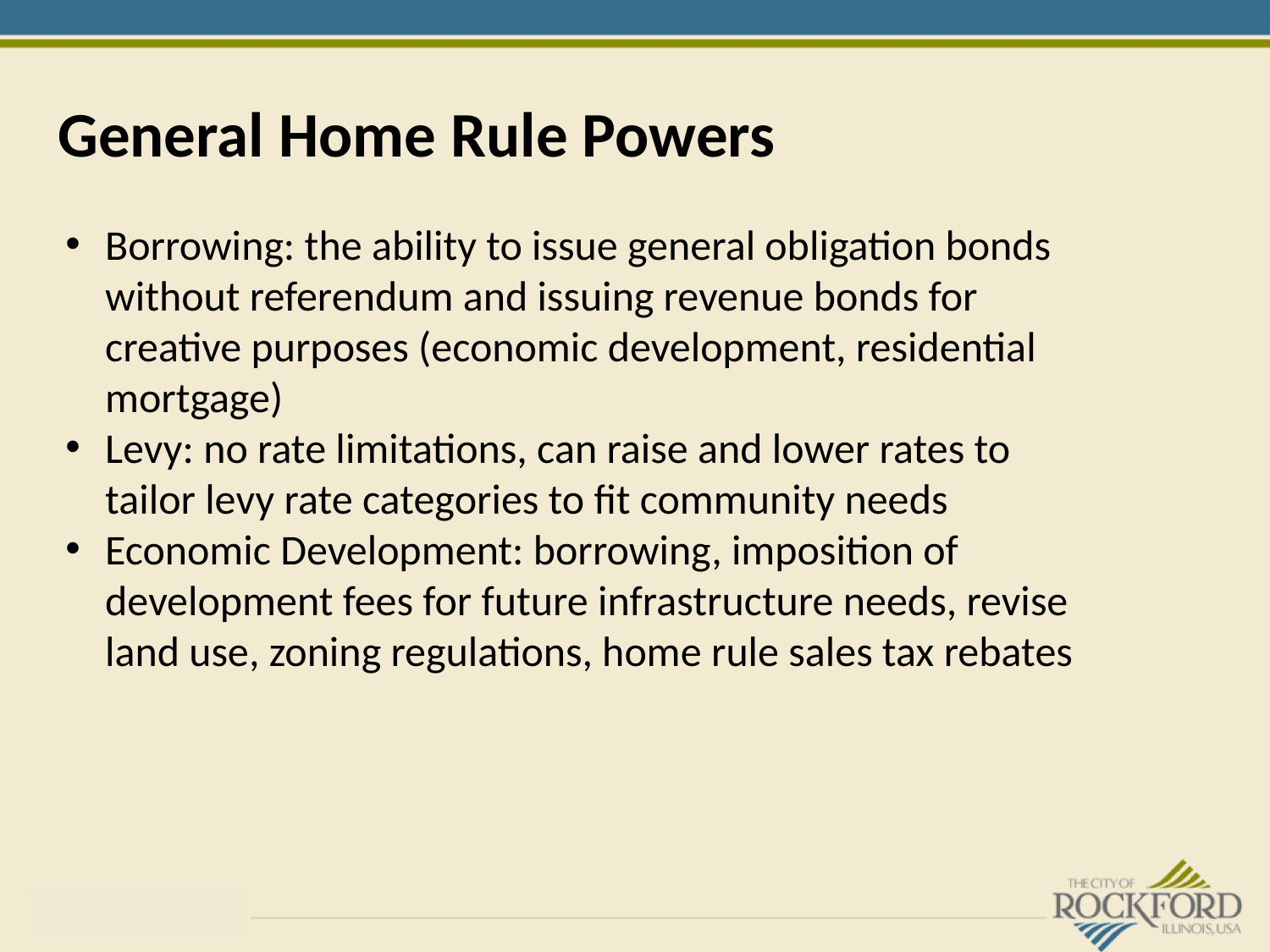

# General Home Rule Powers

Borrowing: the ability to issue general obligation bonds without referendum and issuing revenue bonds for creative purposes (economic development, residential mortgage)
Levy: no rate limitations, can raise and lower rates to tailor levy rate categories to fit community needs
Economic Development: borrowing, imposition of development fees for future infrastructure needs, revise land use, zoning regulations, home rule sales tax rebates